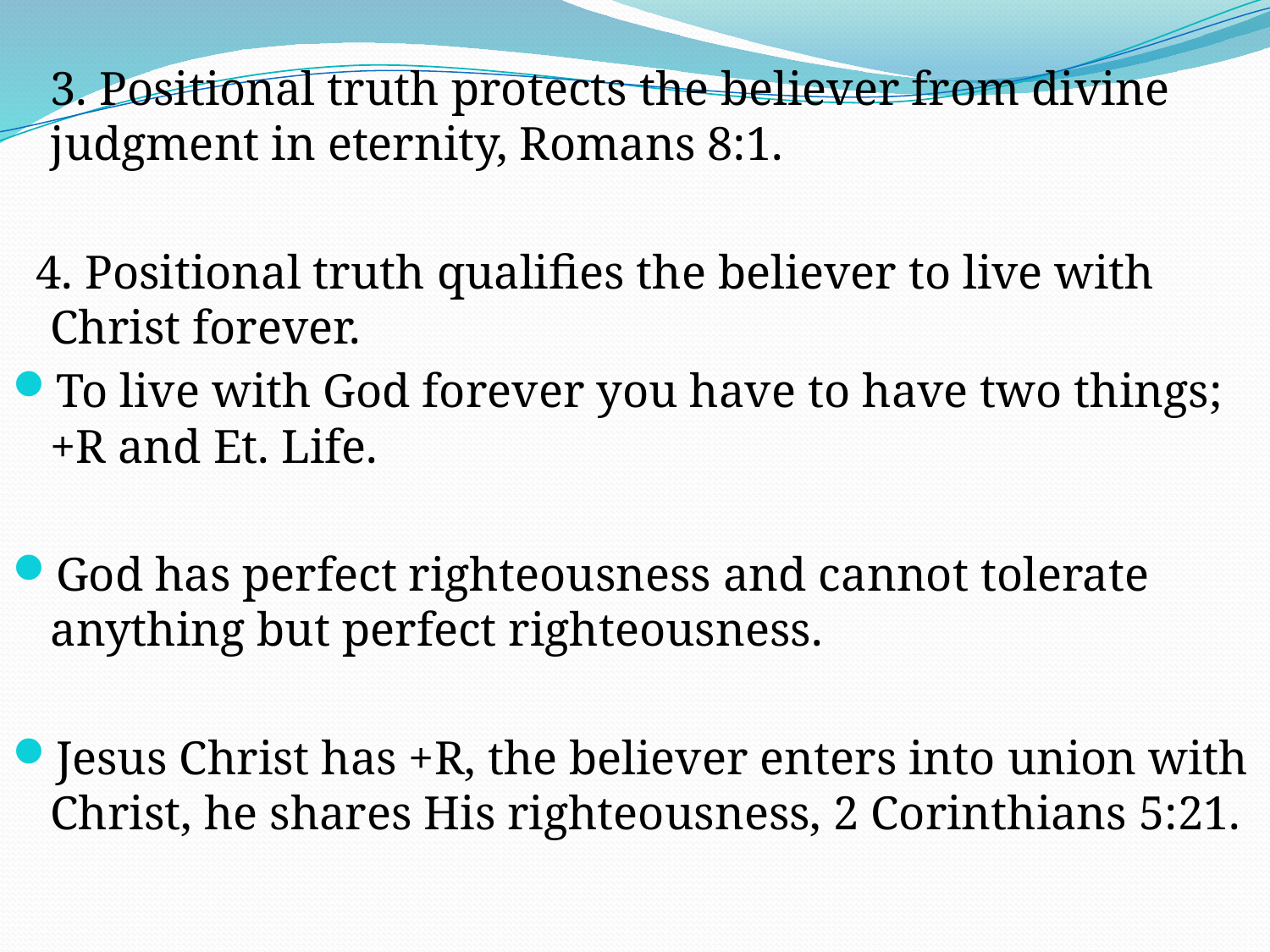

3. Positional truth protects the believer from divine judgment in eternity, Romans 8:1.

  4. Positional truth qualifies the believer to live with Christ forever.
To live with God forever you have to have two things; +R and Et. Life.

God has perfect righteousness and cannot tolerate anything but perfect righteousness.

Jesus Christ has +R, the believer enters into union with Christ, he shares His righteousness, 2 Corinthians 5:21.